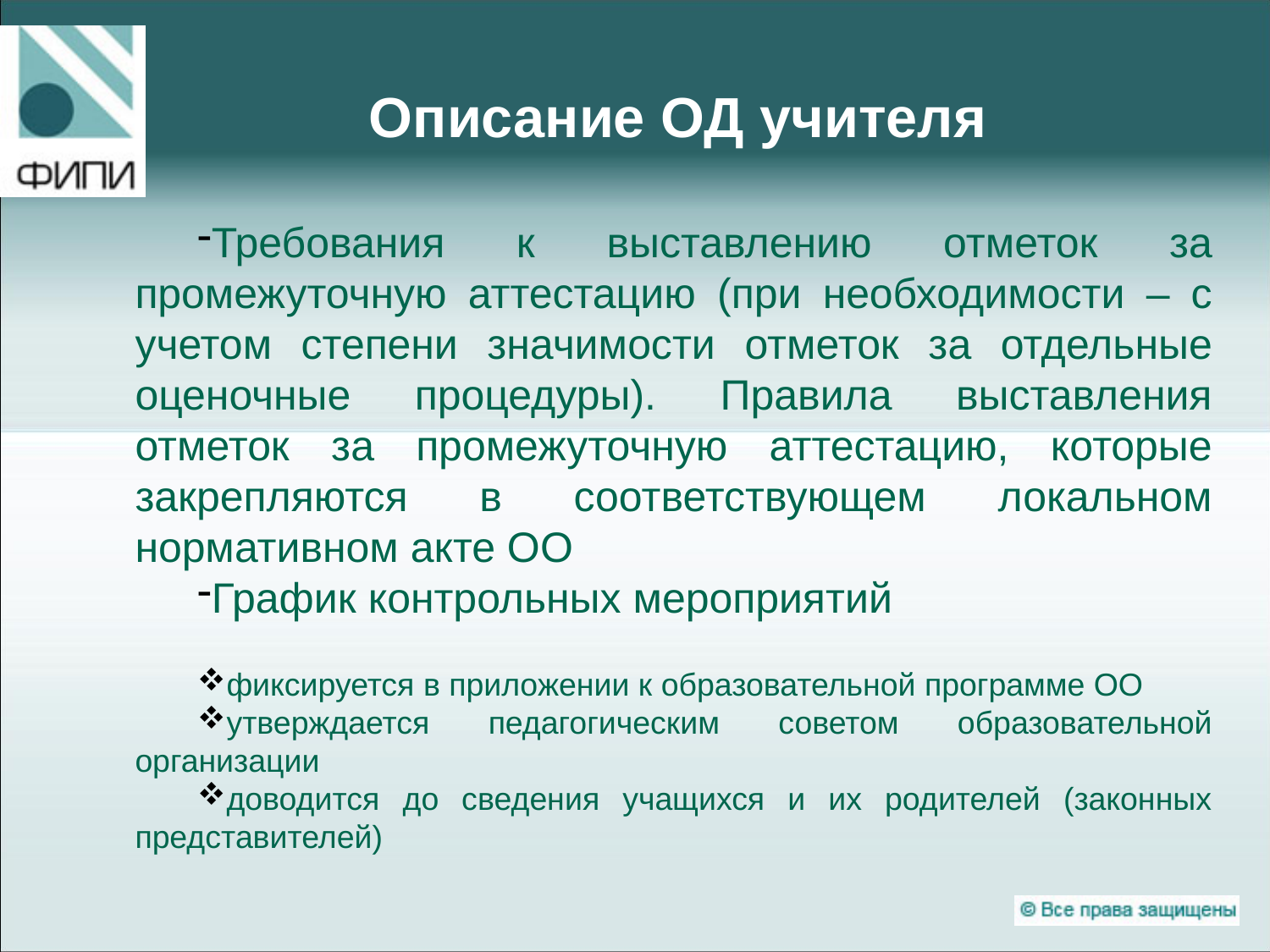

# Описание ОД учителя

Требования к выставлению отметок за промежуточную аттестацию (при необходимости – с учетом степени значимости отметок за отдельные оценочные процедуры). Правила выставления отметок за промежуточную аттестацию, которые закрепляются в соответствующем локальном нормативном акте ОО
График контрольных мероприятий

фиксируется в приложении к образовательной программе ОО
утверждается педагогическим советом образовательной организации
доводится до сведения учащихся и их родителей (законных представителей)